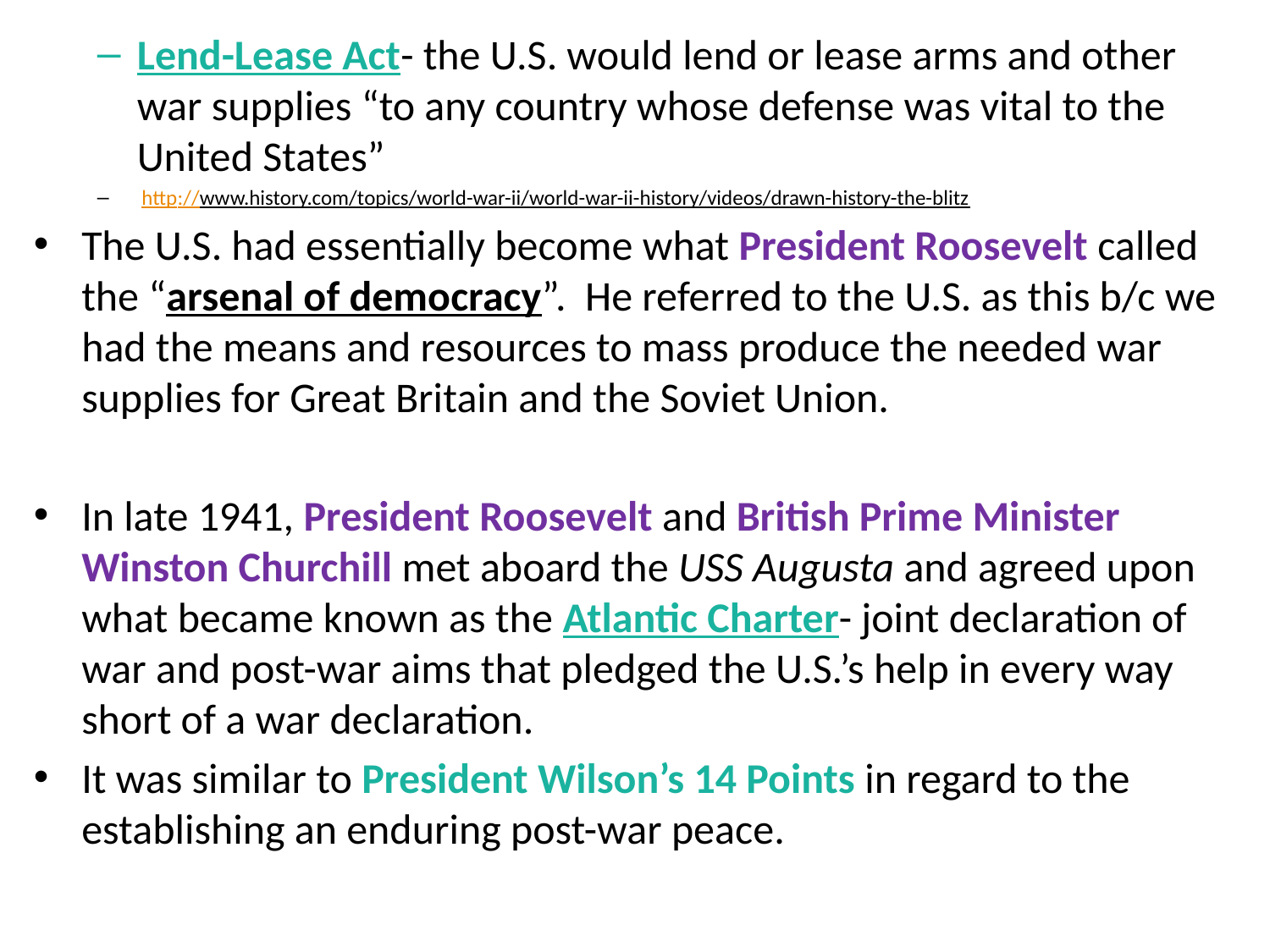

Lend-Lease Act- the U.S. would lend or lease arms and other war supplies “to any country whose defense was vital to the United States”
 http://www.history.com/topics/world-war-ii/world-war-ii-history/videos/drawn-history-the-blitz
The U.S. had essentially become what President Roosevelt called the “arsenal of democracy”.  He referred to the U.S. as this b/c we had the means and resources to mass produce the needed war supplies for Great Britain and the Soviet Union.

In late 1941, President Roosevelt and British Prime Minister Winston Churchill met aboard the USS Augusta and agreed upon what became known as the Atlantic Charter- joint declaration of war and post-war aims that pledged the U.S.’s help in every way short of a war declaration.
It was similar to President Wilson’s 14 Points in regard to the establishing an enduring post-war peace.